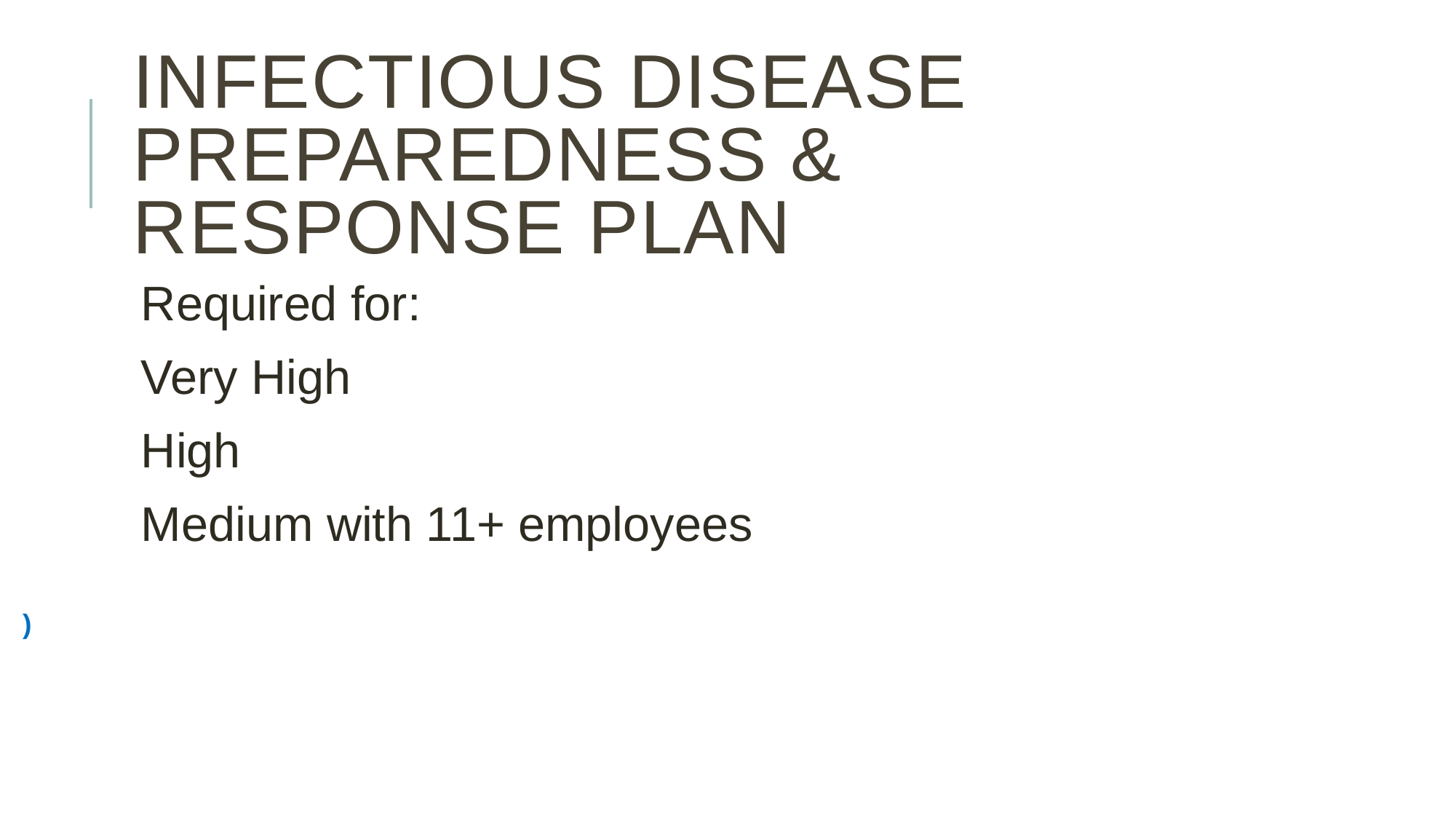

# Infectious Disease Preparedness & Response Plan
Required for:
Very High
High
Medium with 11+ employees
)